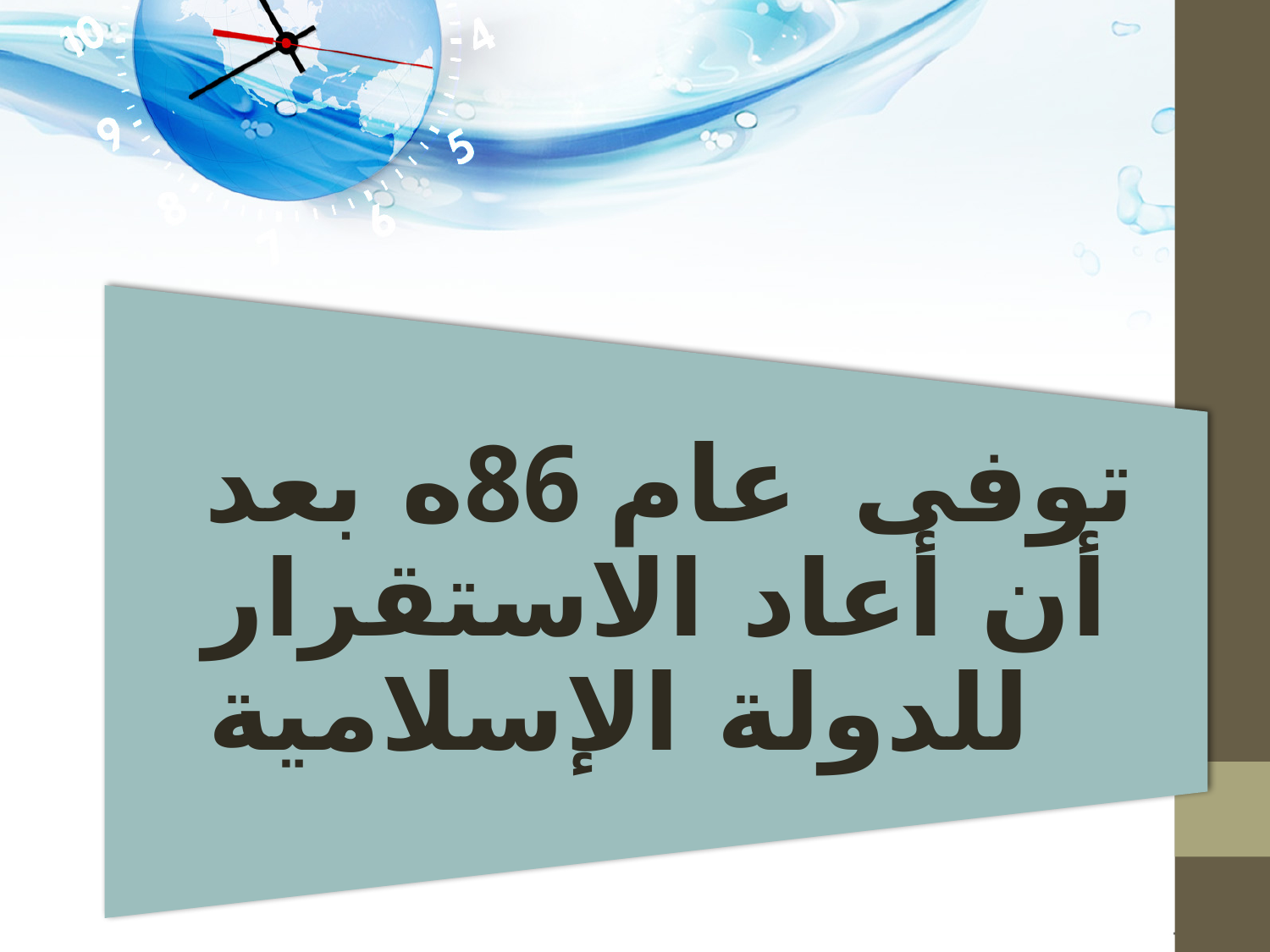

توفى  عام 86ه بعد أن أعاد الاستقرار للدولة الإسلامية